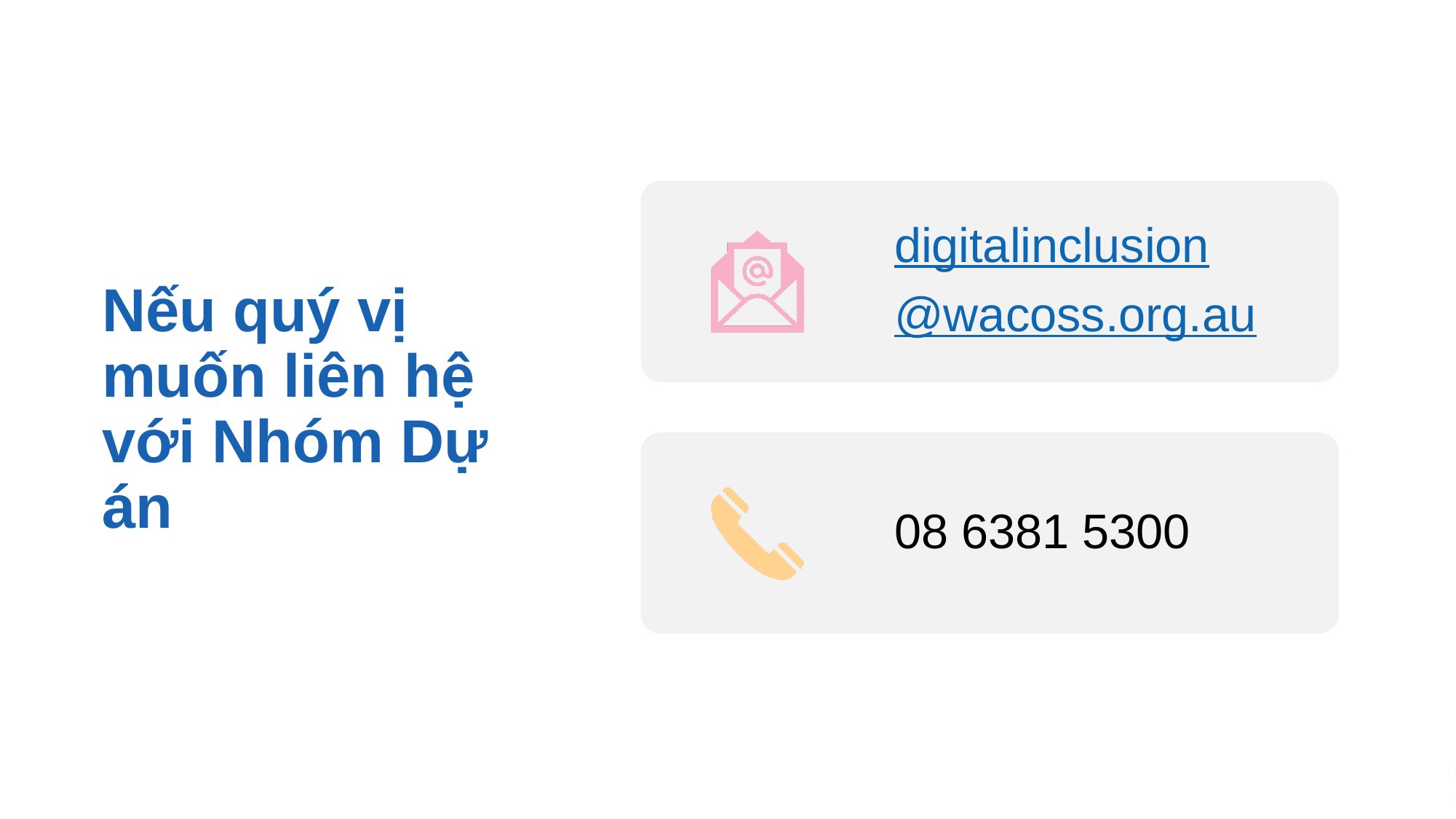

digitalinclusion
@wacoss.org.au
08 6381 5300
Nếu quý vị muốn liên hệ với Nhóm Dự án